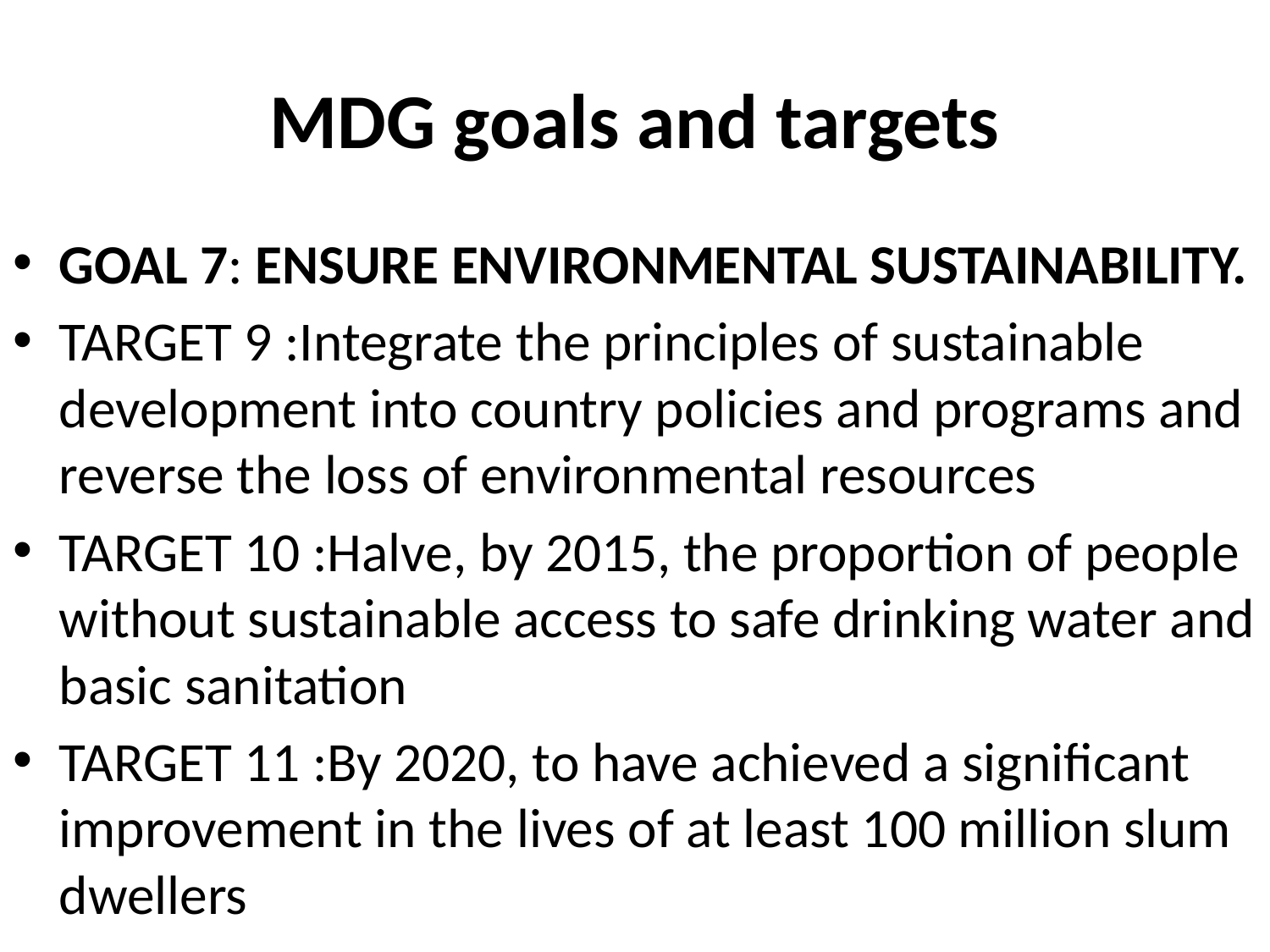

# MDG goals and targets
GOAL 7: ENSURE ENVIRONMENTAL SUSTAINABILITY.
TARGET 9 :Integrate the principles of sustainable development into country policies and programs and reverse the loss of environmental resources
TARGET 10 :Halve, by 2015, the proportion of people without sustainable access to safe drinking water and basic sanitation
TARGET 11 :By 2020, to have achieved a significant improvement in the lives of at least 100 million slum dwellers